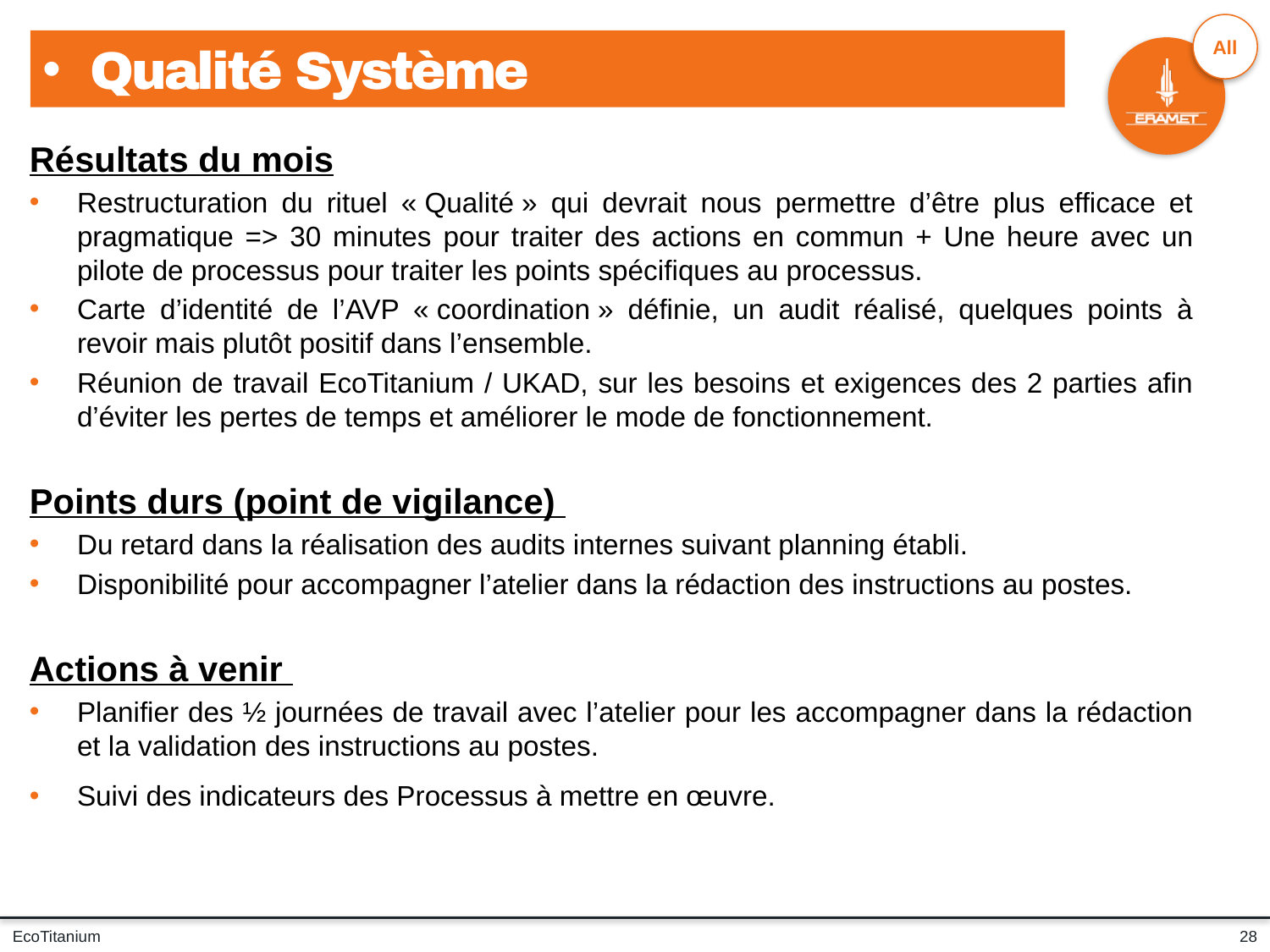

Qualité Système
Résultats du mois
Restructuration du rituel « Qualité » qui devrait nous permettre d’être plus efficace et pragmatique => 30 minutes pour traiter des actions en commun + Une heure avec un pilote de processus pour traiter les points spécifiques au processus.
Carte d’identité de l’AVP « coordination » définie, un audit réalisé, quelques points à revoir mais plutôt positif dans l’ensemble.
Réunion de travail EcoTitanium / UKAD, sur les besoins et exigences des 2 parties afin d’éviter les pertes de temps et améliorer le mode de fonctionnement.

Points durs (point de vigilance)
Du retard dans la réalisation des audits internes suivant planning établi.
Disponibilité pour accompagner l’atelier dans la rédaction des instructions au postes.

Actions à venir
Planifier des ½ journées de travail avec l’atelier pour les accompagner dans la rédaction et la validation des instructions au postes.
Suivi des indicateurs des Processus à mettre en œuvre.

28
EcoTitanium